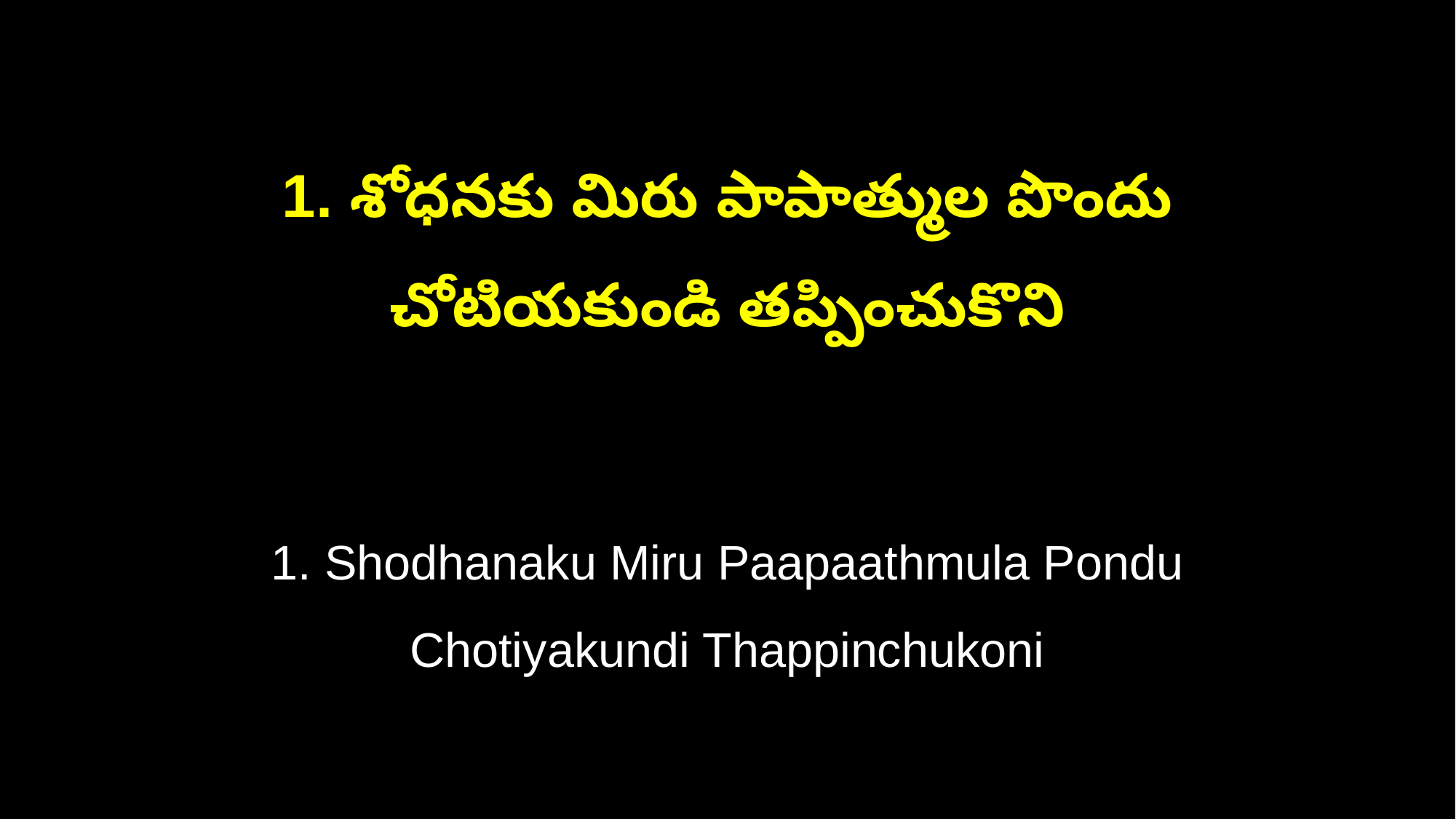

1. శోధనకు మిరు పాపాత్ముల పొందు
చోటియకుండి తప్పించుకొని
1. Shodhanaku Miru Paapaathmula Pondu
Chotiyakundi Thappinchukoni